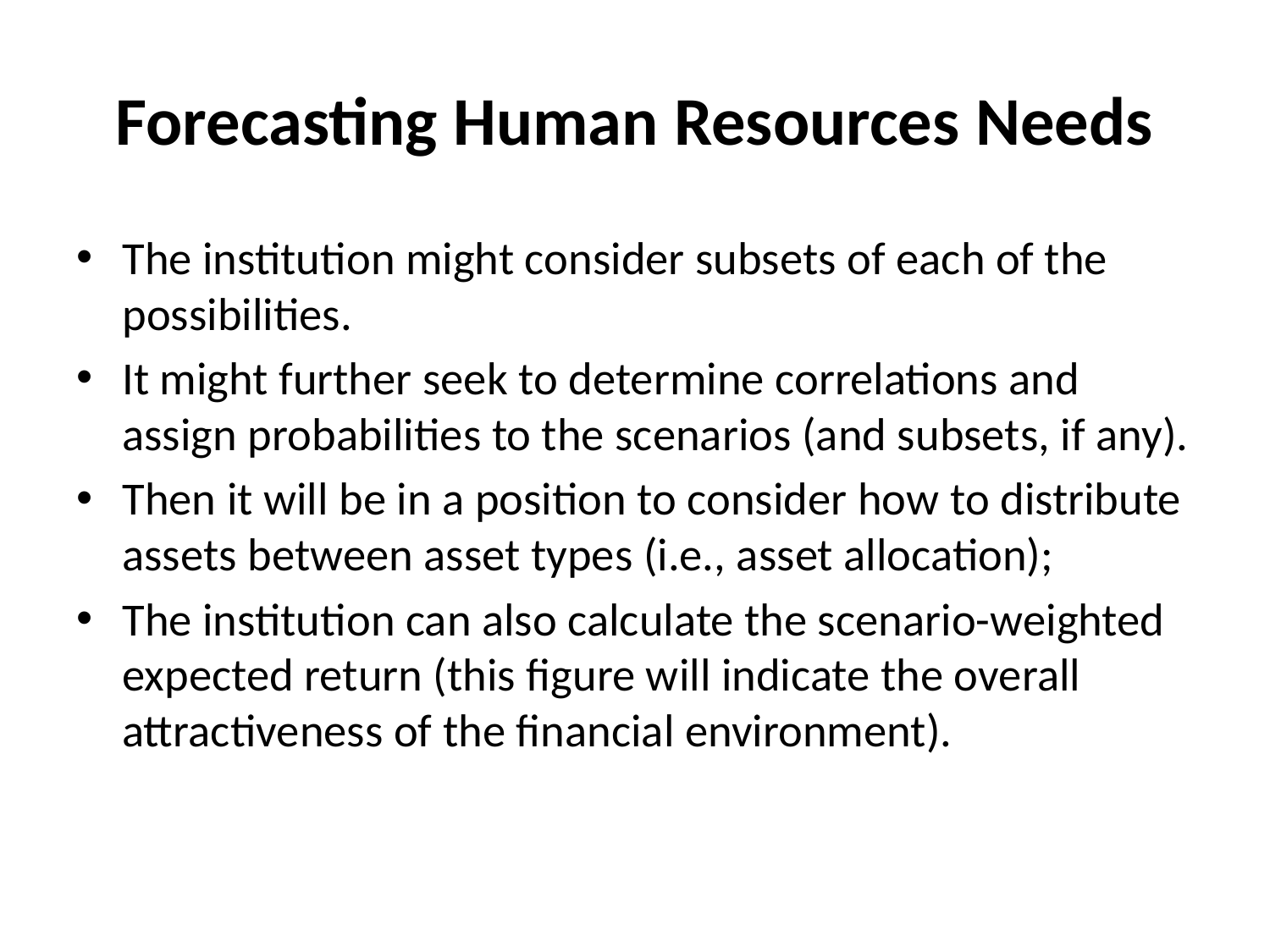

# Forecasting Human Resources Needs
The institution might consider subsets of each of the possibilities.
It might further seek to determine correlations and assign probabilities to the scenarios (and subsets, if any).
Then it will be in a position to consider how to distribute assets between asset types (i.e., asset allocation);
The institution can also calculate the scenario-weighted expected return (this figure will indicate the overall attractiveness of the financial environment).